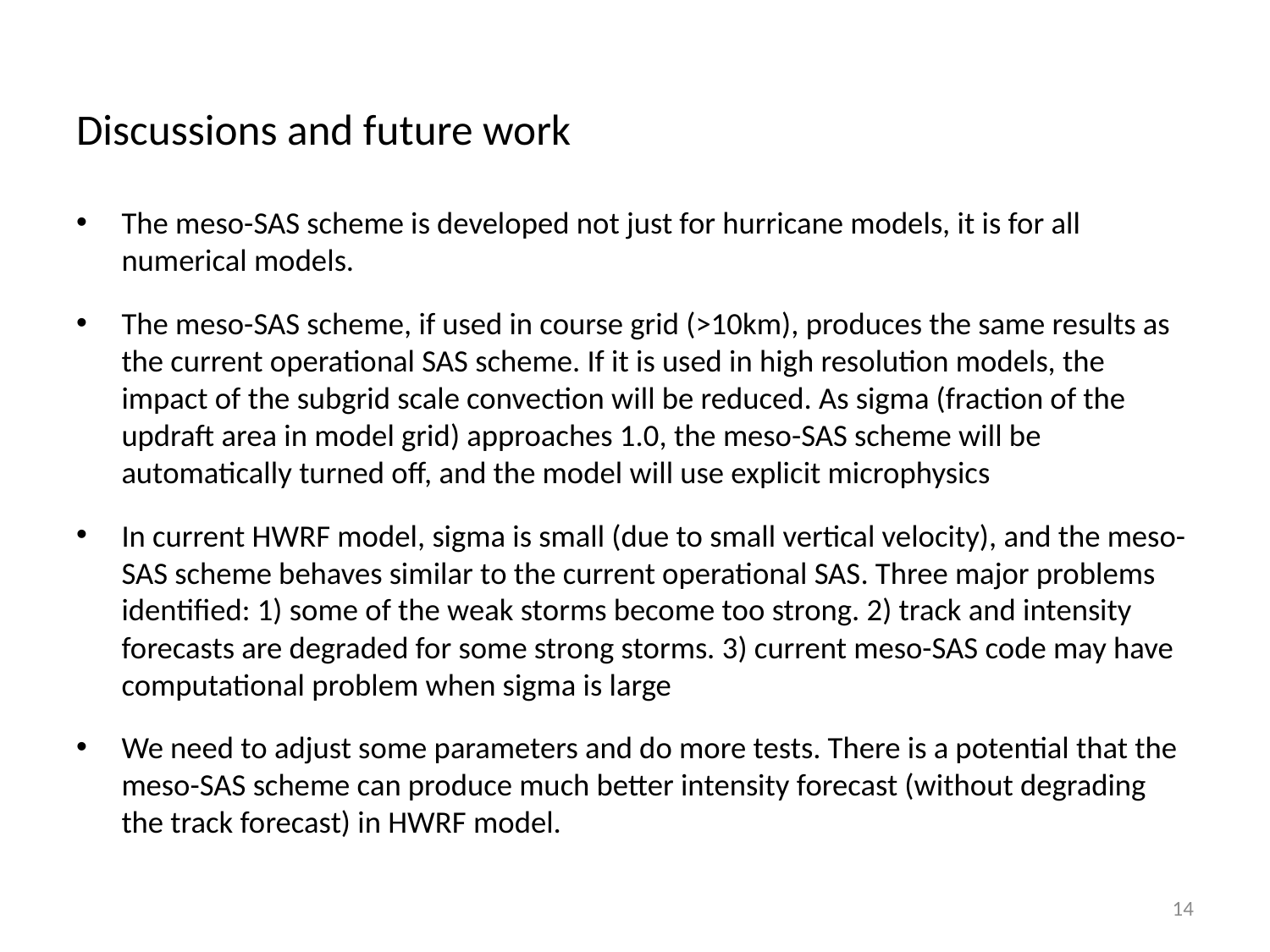

Discussions and future work

The meso-SAS scheme is developed not just for hurricane models, it is for all numerical models.

The meso-SAS scheme, if used in course grid (>10km), produces the same results as the current operational SAS scheme. If it is used in high resolution models, the impact of the subgrid scale convection will be reduced. As sigma (fraction of the updraft area in model grid) approaches 1.0, the meso-SAS scheme will be automatically turned off, and the model will use explicit microphysics

In current HWRF model, sigma is small (due to small vertical velocity), and the meso-SAS scheme behaves similar to the current operational SAS. Three major problems identified: 1) some of the weak storms become too strong. 2) track and intensity forecasts are degraded for some strong storms. 3) current meso-SAS code may have computational problem when sigma is large

We need to adjust some parameters and do more tests. There is a potential that the meso-SAS scheme can produce much better intensity forecast (without degrading the track forecast) in HWRF model.

14